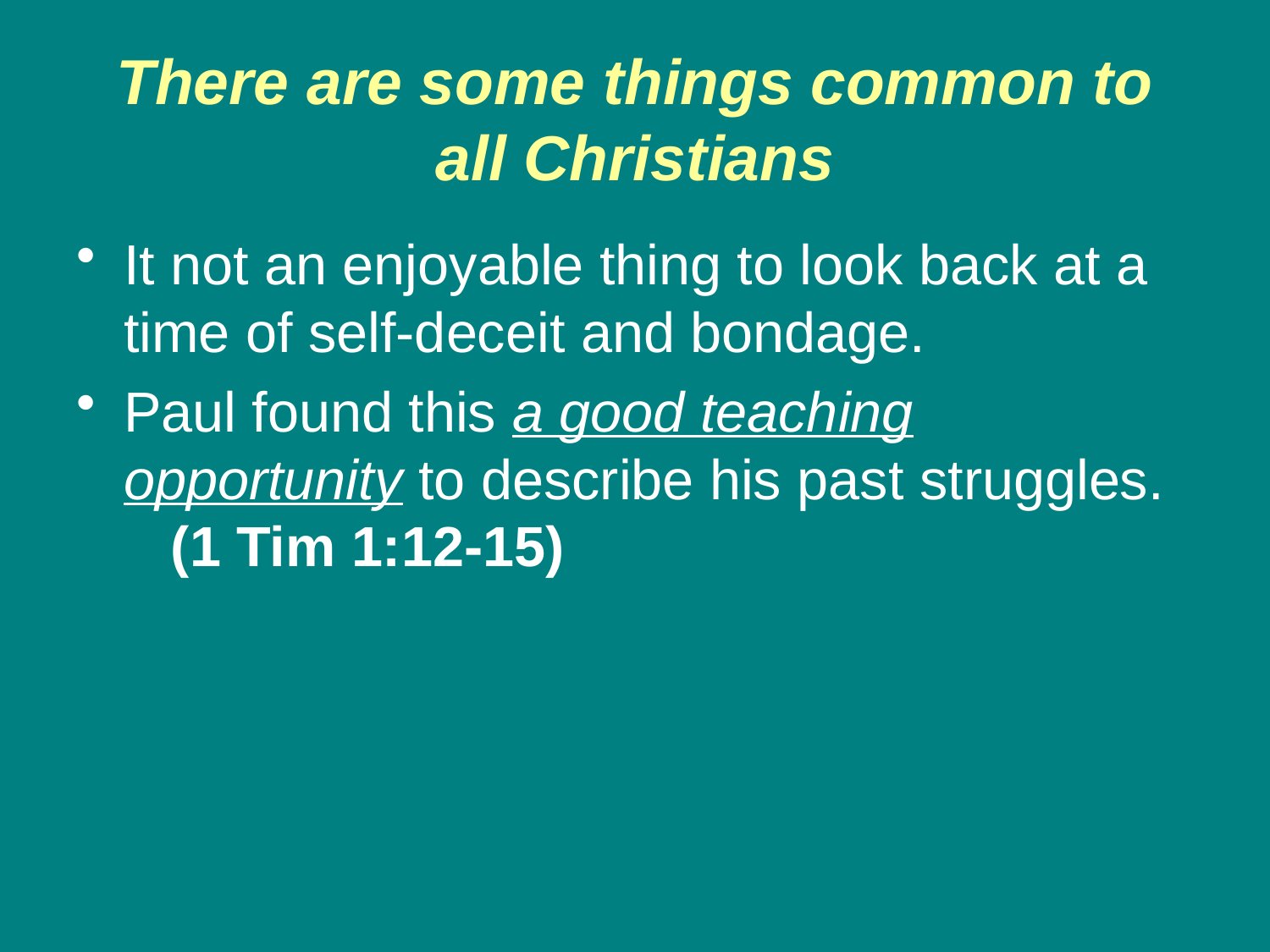

# There are some things common to all Christians
It not an enjoyable thing to look back at a time of self-deceit and bondage.
Paul found this a good teaching opportunity to describe his past struggles.     (1 Tim 1:12-15)